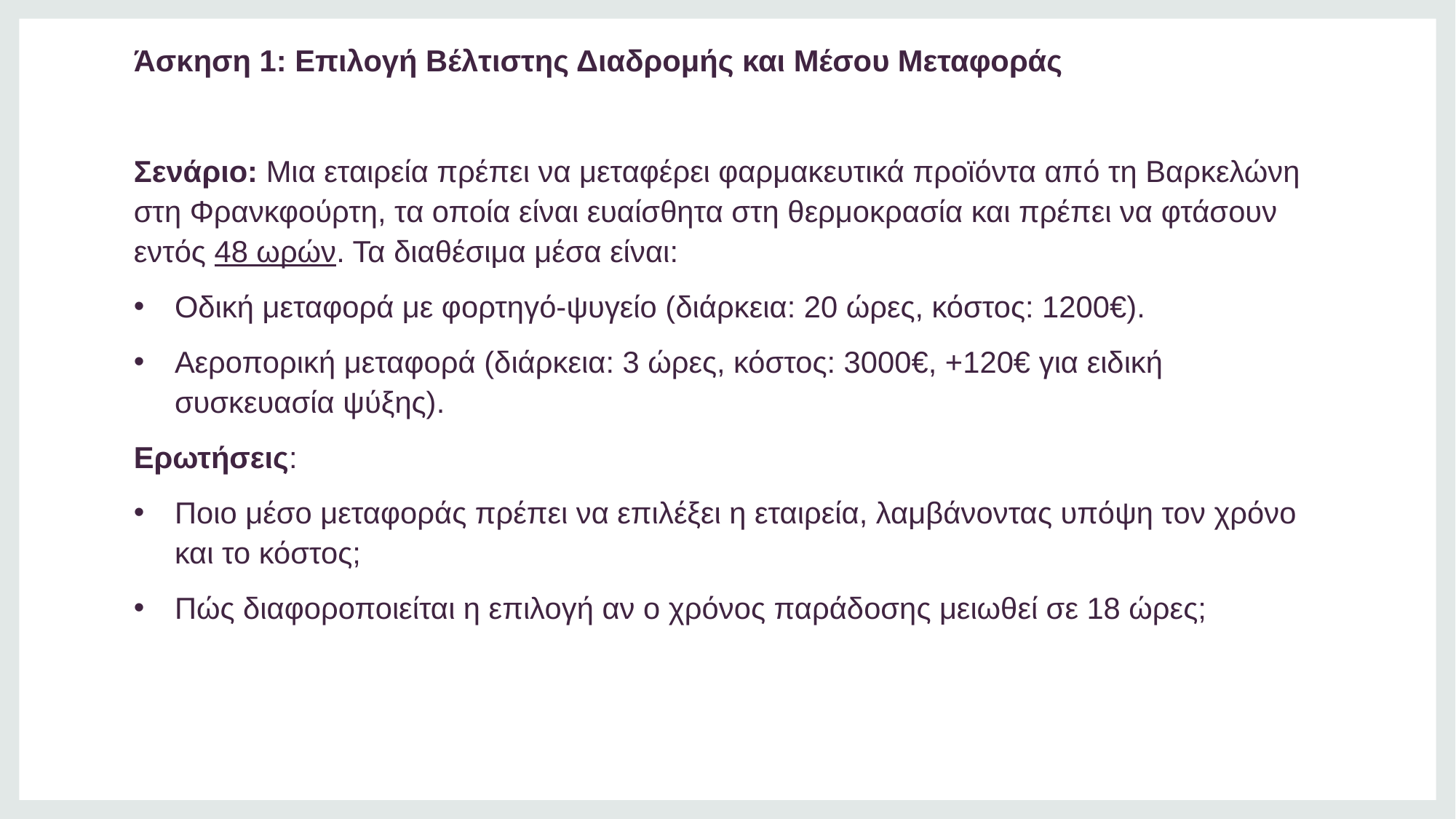

Άσκηση 1: Επιλογή Βέλτιστης Διαδρομής και Μέσου Μεταφοράς

Σενάριο: Μια εταιρεία πρέπει να μεταφέρει φαρμακευτικά προϊόντα από τη Βαρκελώνη στη Φρανκφούρτη, τα οποία είναι ευαίσθητα στη θερμοκρασία και πρέπει να φτάσουν εντός 48 ωρών. Τα διαθέσιμα μέσα είναι:
Οδική μεταφορά με φορτηγό-ψυγείο (διάρκεια: 20 ώρες, κόστος: 1200€).
Αεροπορική μεταφορά (διάρκεια: 3 ώρες, κόστος: 3000€, +120€ για ειδική συσκευασία ψύξης).
Ερωτήσεις:
Ποιο μέσο μεταφοράς πρέπει να επιλέξει η εταιρεία, λαμβάνοντας υπόψη τον χρόνο και το κόστος;
Πώς διαφοροποιείται η επιλογή αν ο χρόνος παράδοσης μειωθεί σε 18 ώρες;